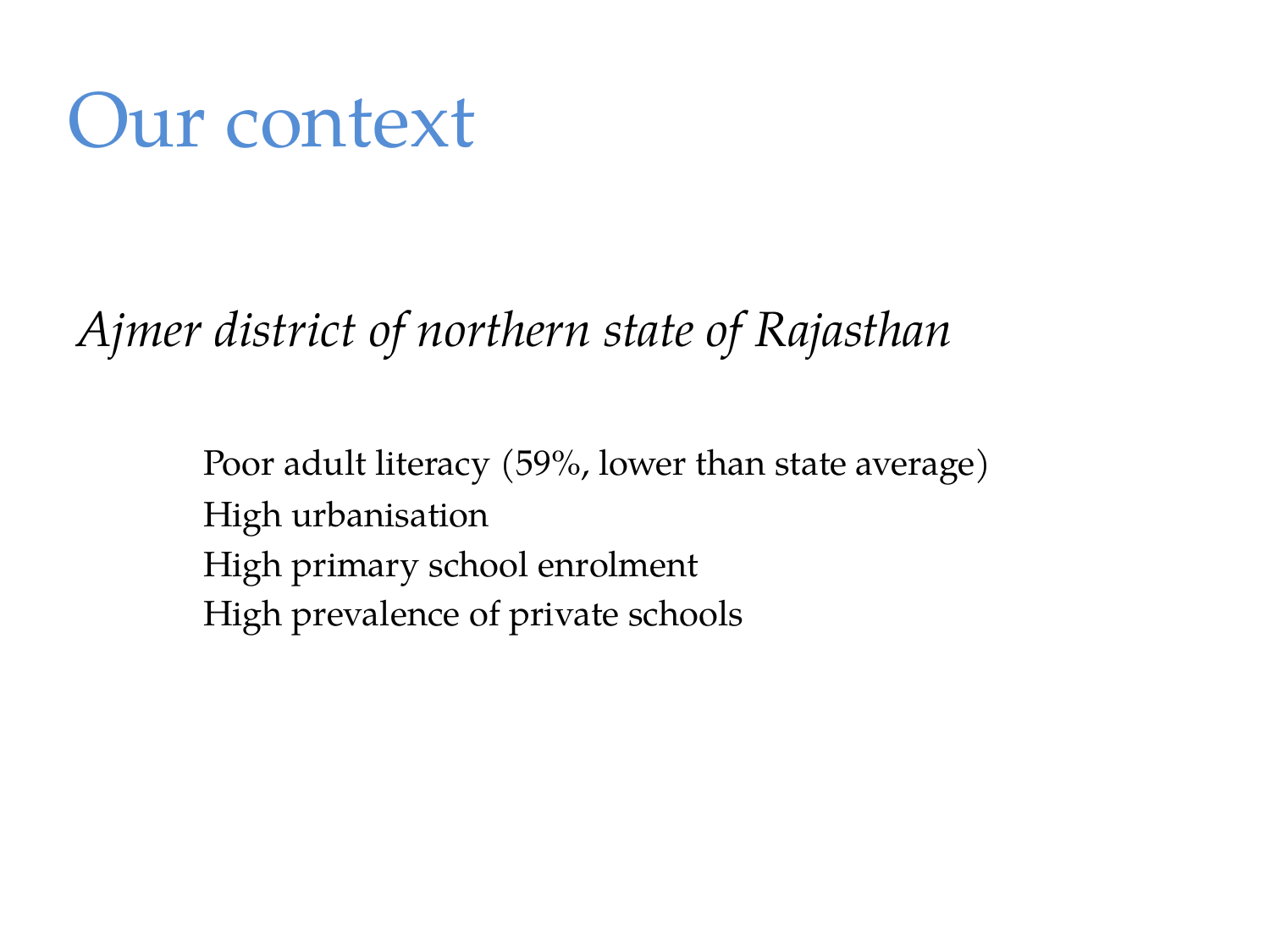

# Our context

Ajmer district of northern state of Rajasthan
	Poor adult literacy (59%, lower than state average)
	High urbanisation
	High primary school enrolment
	High prevalence of private schools